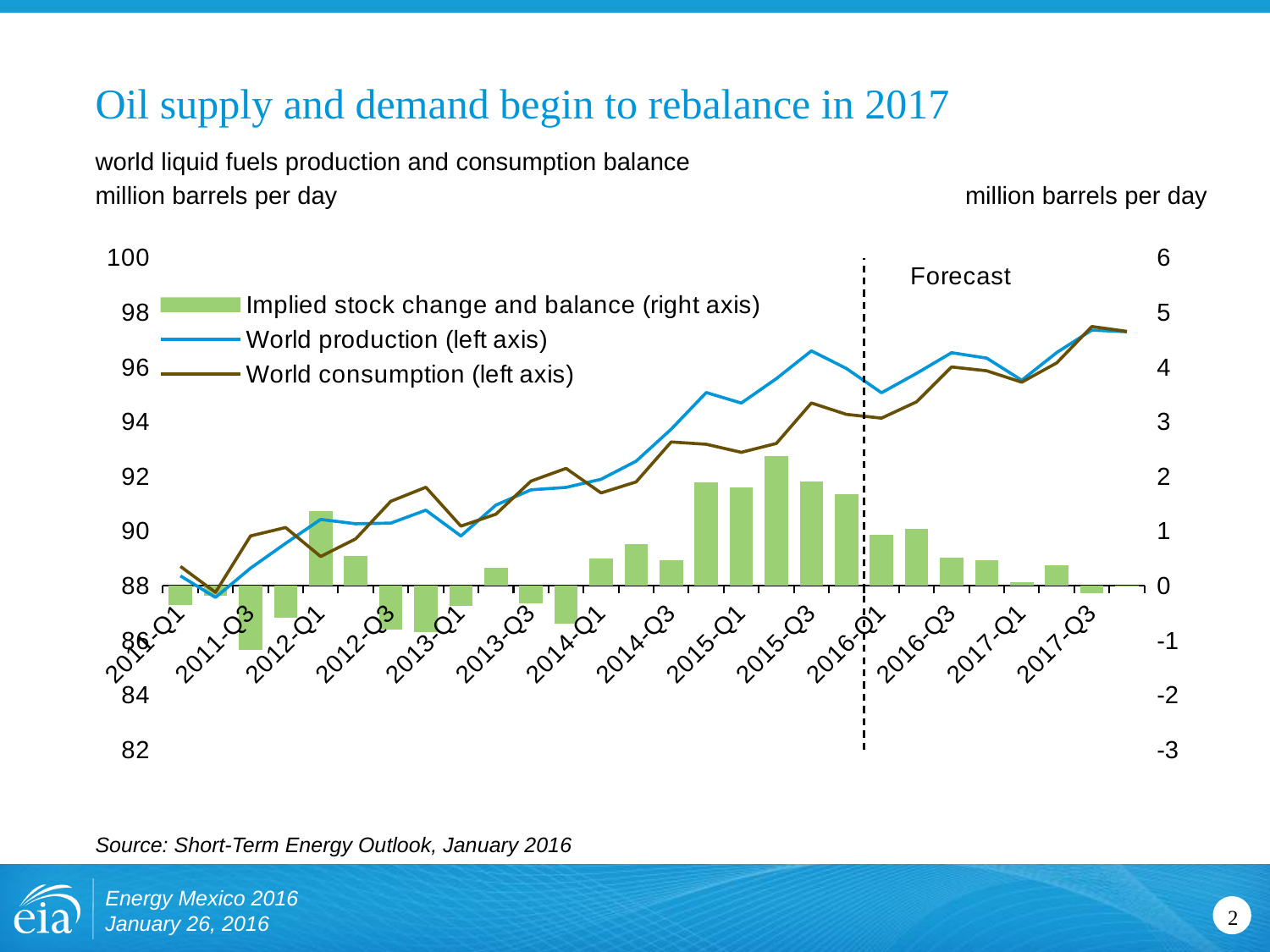

# Oil supply and demand begin to rebalance in 2017
world liquid fuels production and consumption balance
million barrels per day
million barrels per day

[unsupported chart]

Source: Short-Term Energy Outlook, January 2016
Energy Mexico 2016                    January 26, 2016
2